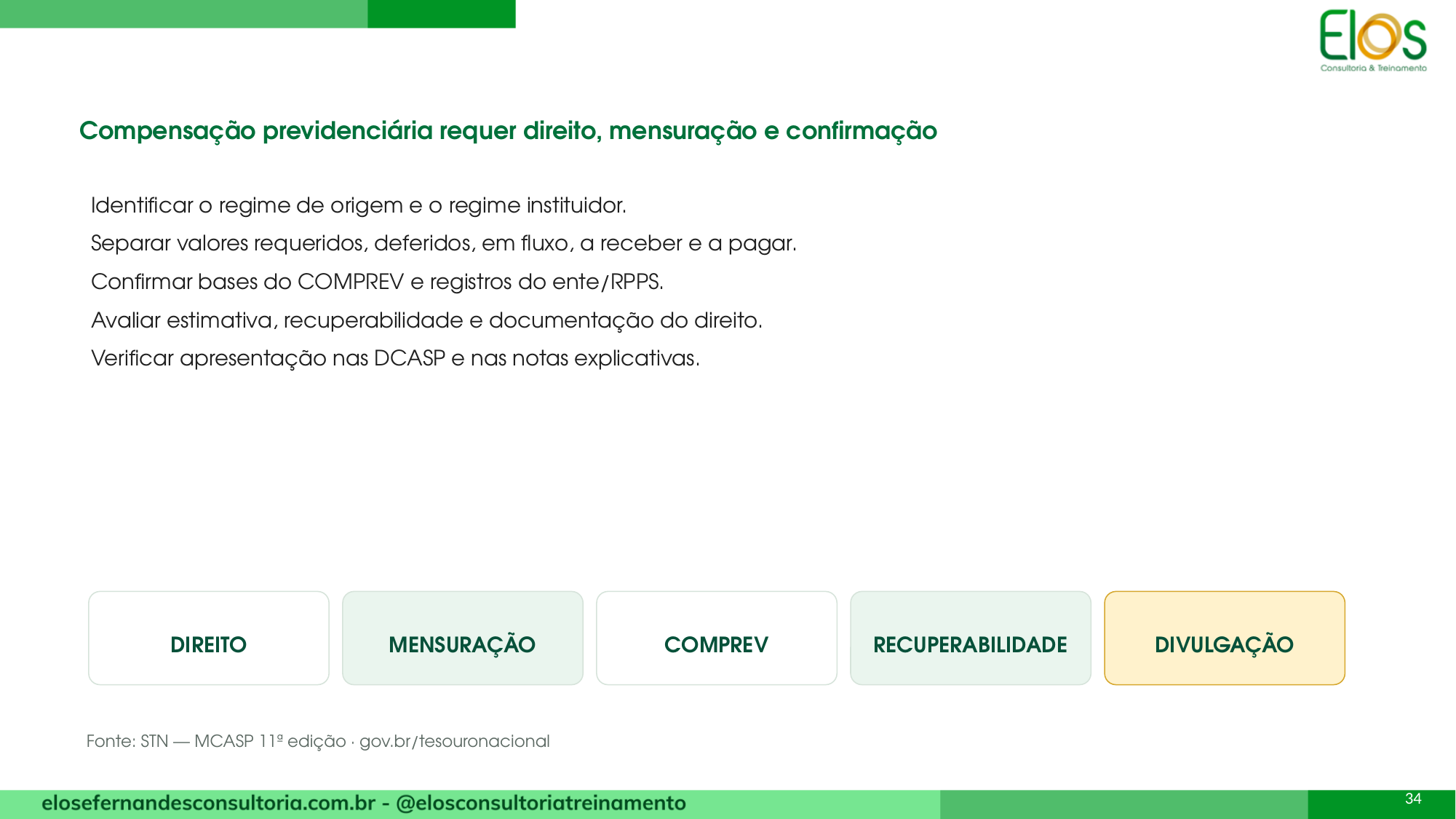

Compensação previdenciária requer direito, mensuração e confirmação
Identificar o regime de origem e o regime instituidor.
Separar valores requeridos, deferidos, em fluxo, a receber e a pagar.
Confirmar bases do COMPREV e registros do ente/RPPS.
Avaliar estimativa, recuperabilidade e documentação do direito.
Verificar apresentação nas DCASP e nas notas explicativas.
DIREITO
MENSURAÇÃO
COMPREV
RECUPERABILIDADE
DIVULGAÇÃO
Fonte: STN — MCASP 11ª edição · gov.br/tesouronacional
34